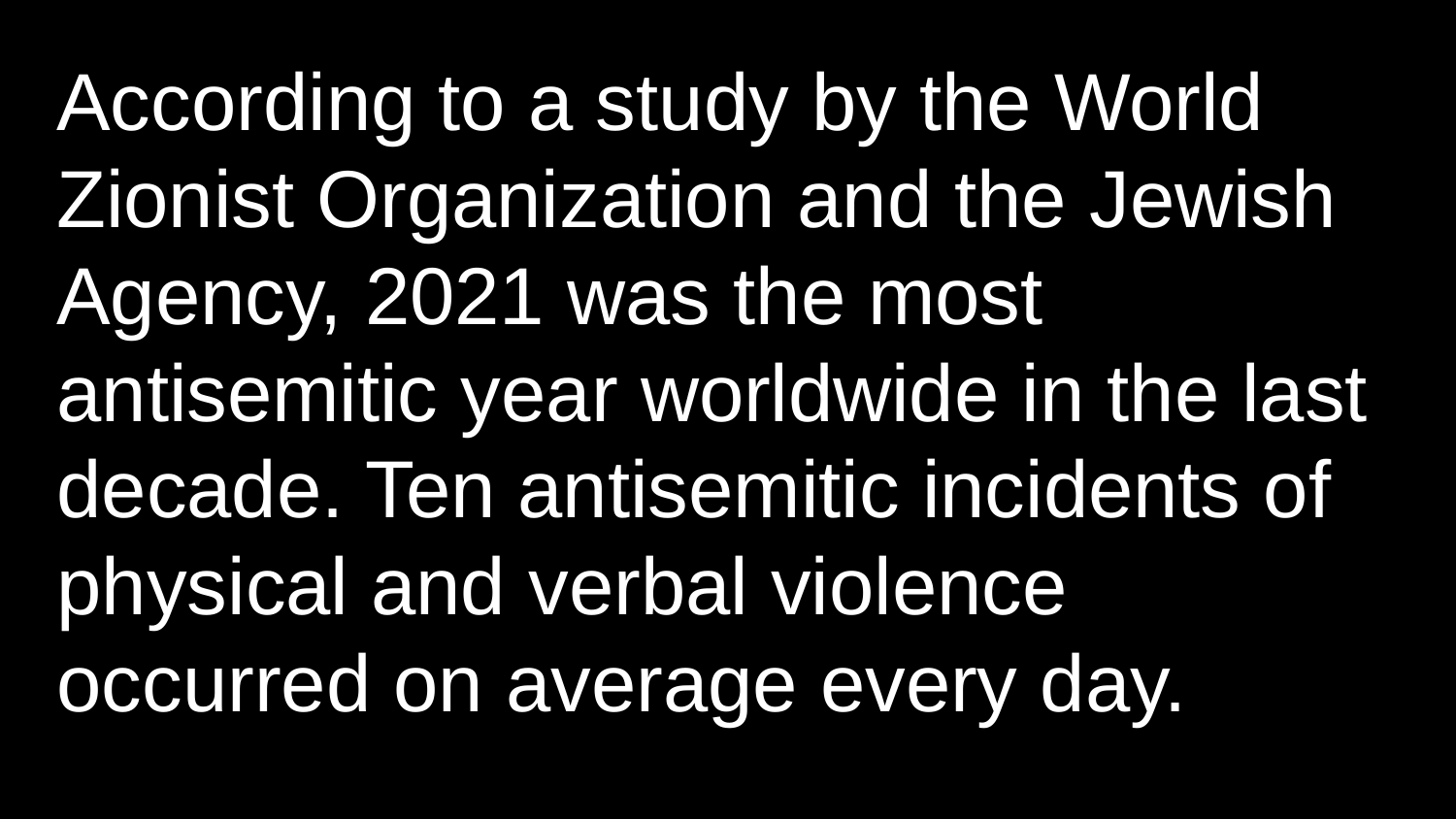

According to a study by the World Zionist Organization and the Jewish Agency, 2021 was the most antisemitic year worldwide in the last decade. Ten antisemitic incidents of physical and verbal violence occurred on average every day.